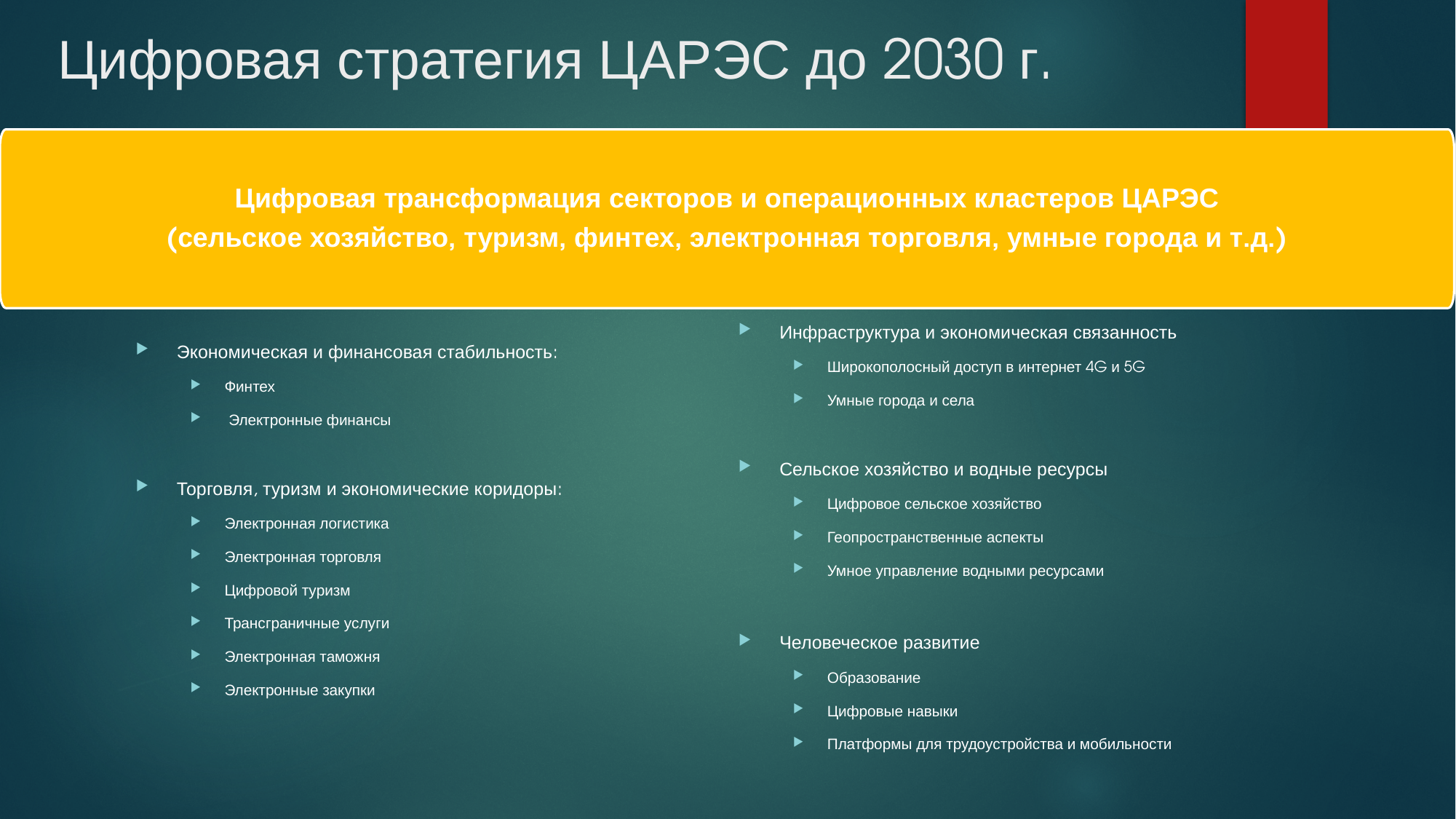

# Цифровая стратегия ЦАРЭС до 2030 г.
Цифровая трансформация секторов и операционных кластеров ЦАРЭС
(сельское хозяйство, туризм, финтех, электронная торговля, умные города и т.д.)
Инфраструктура и экономическая связанность
Широкополосный доступ в интернет 4G и 5G
Умные города и села

Сельское хозяйство и водные ресурсы
Цифровое сельское хозяйство
Геопространственные аспекты
Умное управление водными ресурсами

Человеческое развитие
Образование
Цифровые навыки
Платформы для трудоустройства и мобильности

Экономическая и финансовая стабильность:
Финтех
 Электронные финансы

Торговля, туризм и экономические коридоры:
Электронная логистика
Электронная торговля
Цифровой туризм
Трансграничные услуги
Электронная таможня
Электронные закупки